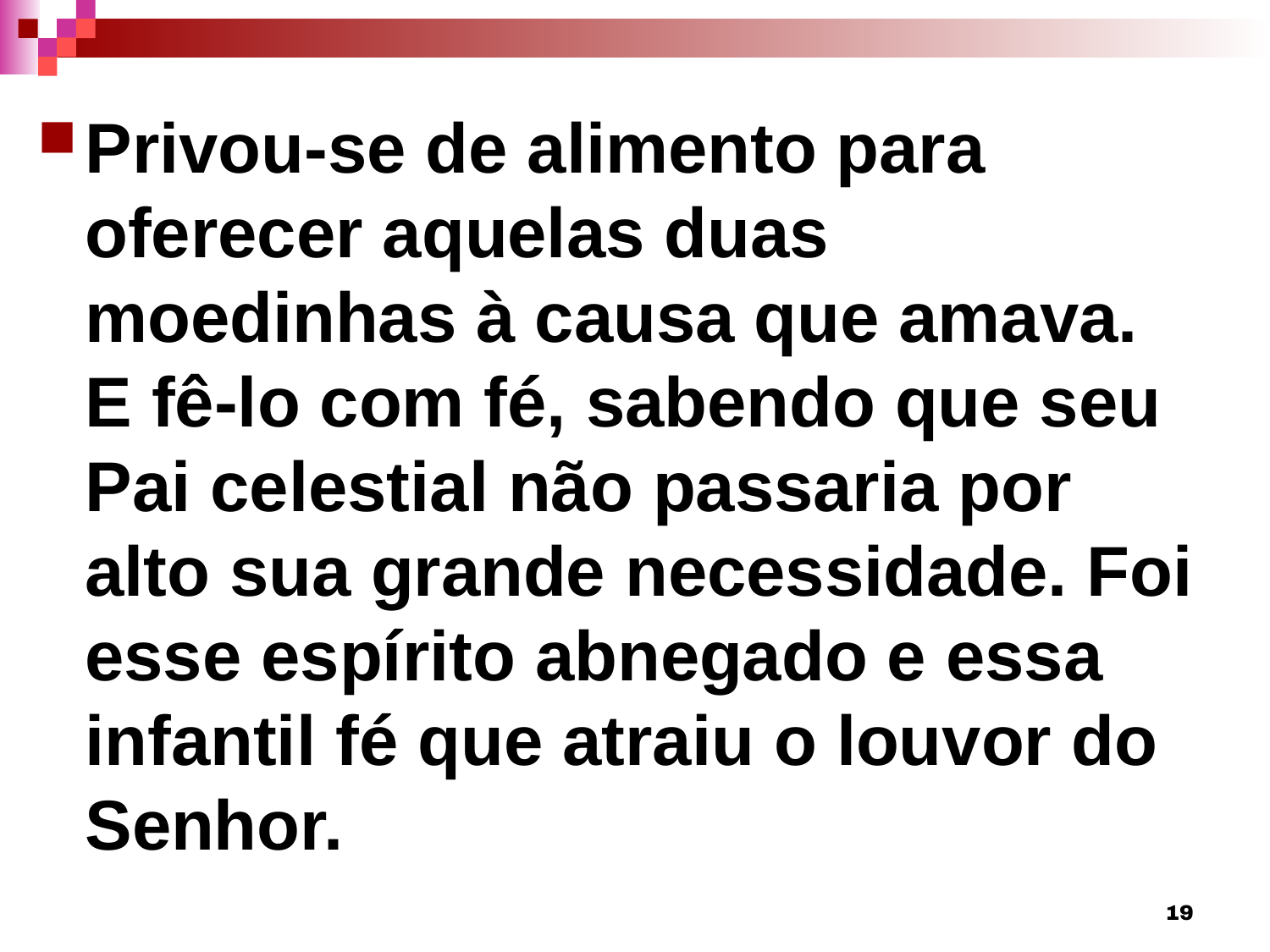

Privou-se de alimento para oferecer aquelas duas moedinhas à causa que amava. E fê-lo com fé, sabendo que seu Pai celestial não passaria por alto sua grande necessidade. Foi esse espírito abnegado e essa infantil fé que atraiu o louvor do Senhor.
19